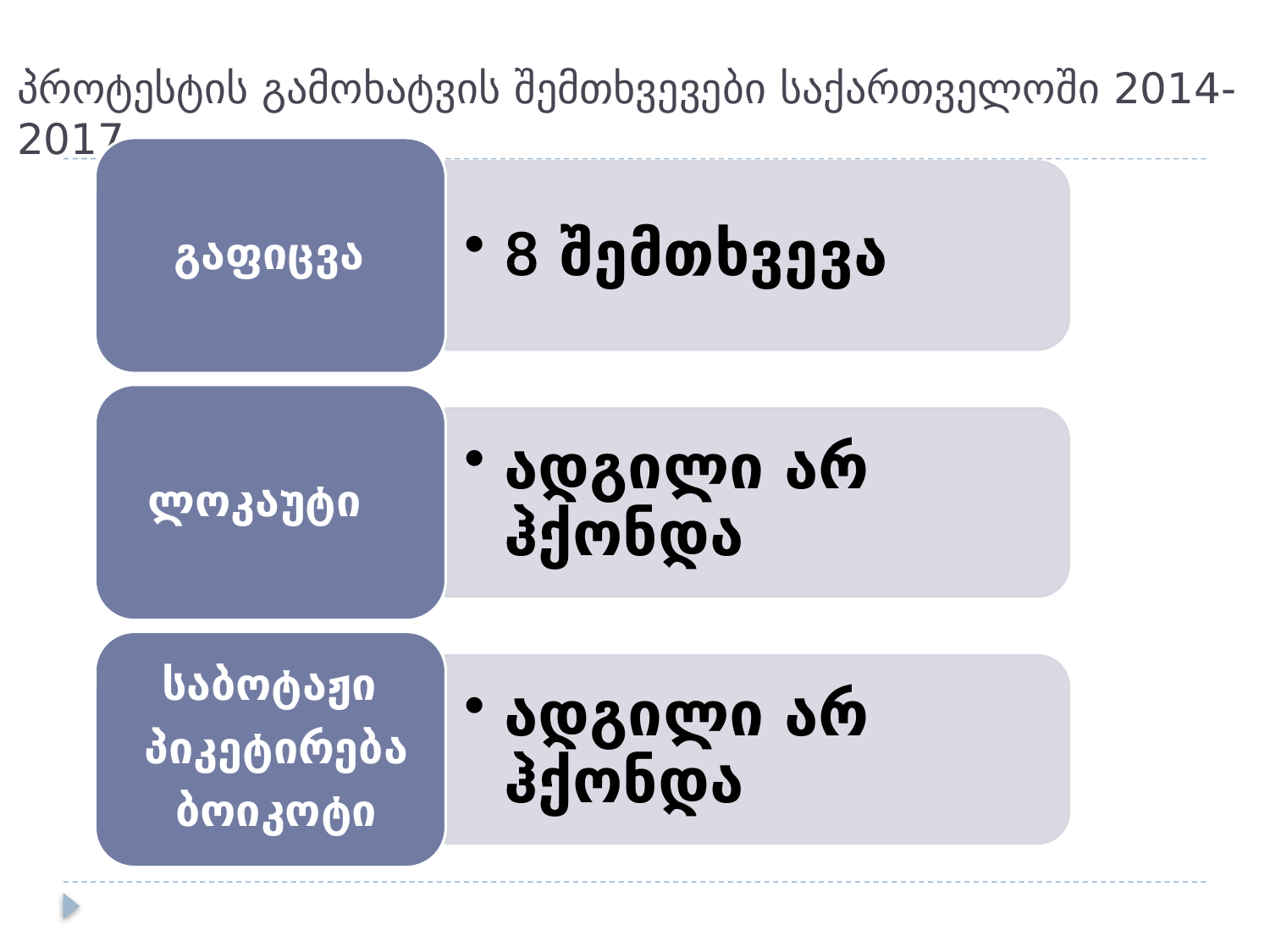

# პროტესტის გამოხატვის შემთხვევები საქართველოში 2014-2017
8 შემთხვევა
გაფიცვა
ადგილი არ ჰქონდა
ლოკაუტი
ადგილი არ ჰქონდა
საბოტაჟი
პიკეტირება
ბოიკოტი